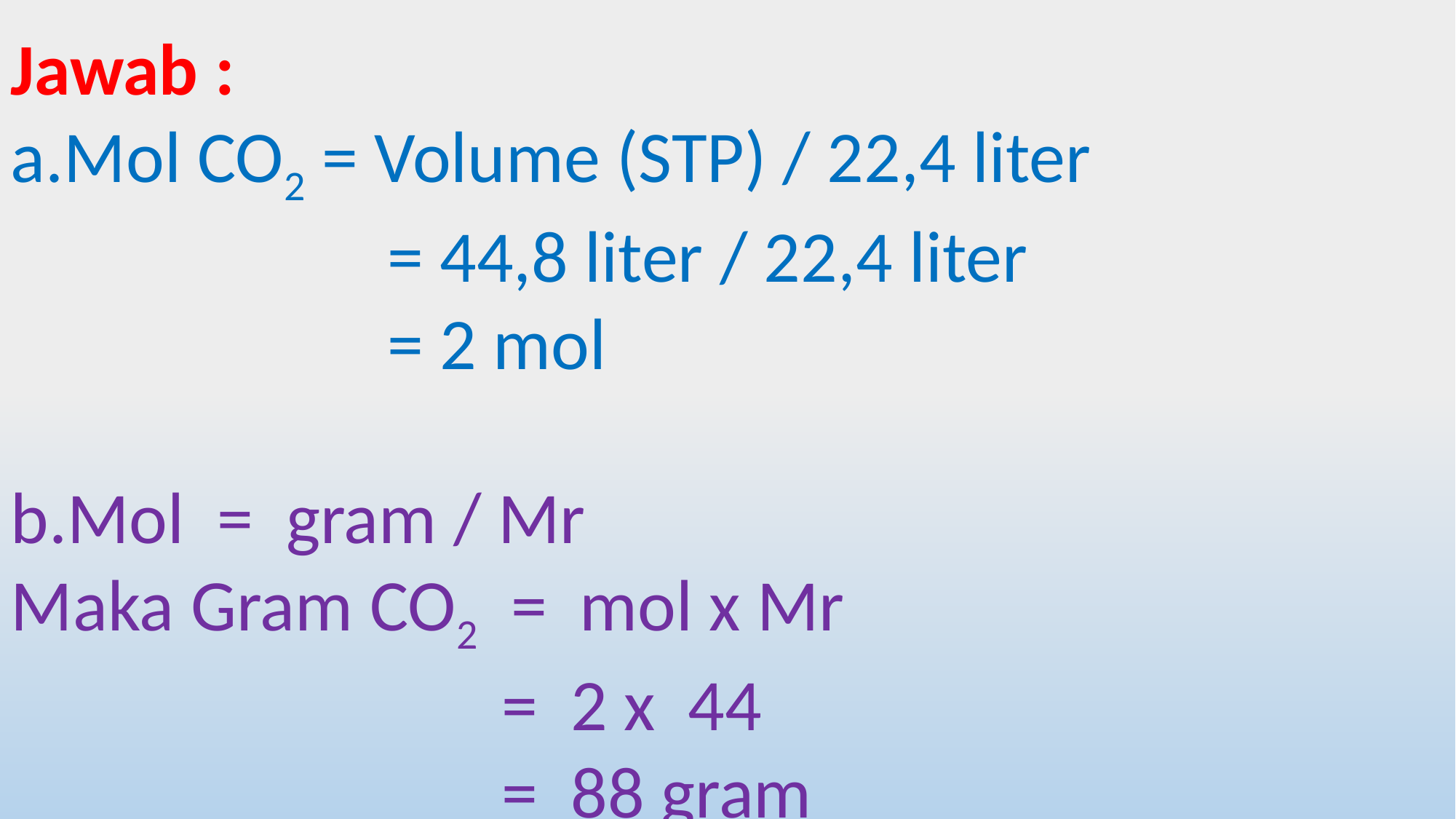

Jawab :
Mol CO2 = Volume (STP) / 22,4 liter
                       = 44,8 liter / 22,4 liter
                       = 2 mol

Mol  =  gram / Mr
Maka Gram CO2  =  mol x Mr
                              =  2 x  44
                              =  88 gram